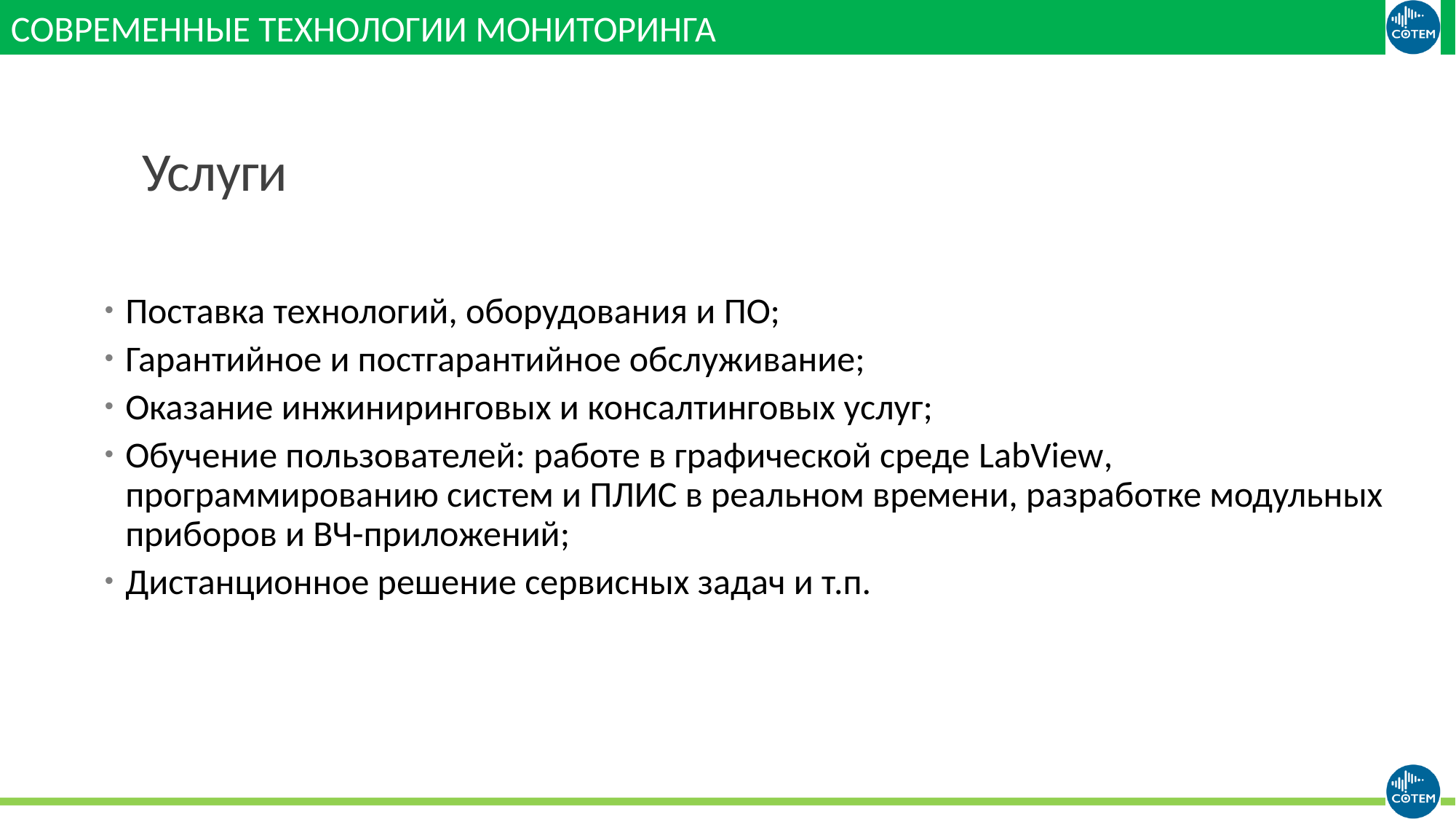

# Услуги
Поставка технологий, оборудования и ПО;
Гарантийное и постгарантийное обслуживание;
Оказание инжиниринговых и консалтинговых услуг;
Обучение пользователей: работе в графической среде LabView, программированию систем и ПЛИС в реальном времени, разработке модульных приборов и ВЧ-приложений;
Дистанционное решение сервисных задач и т.п.